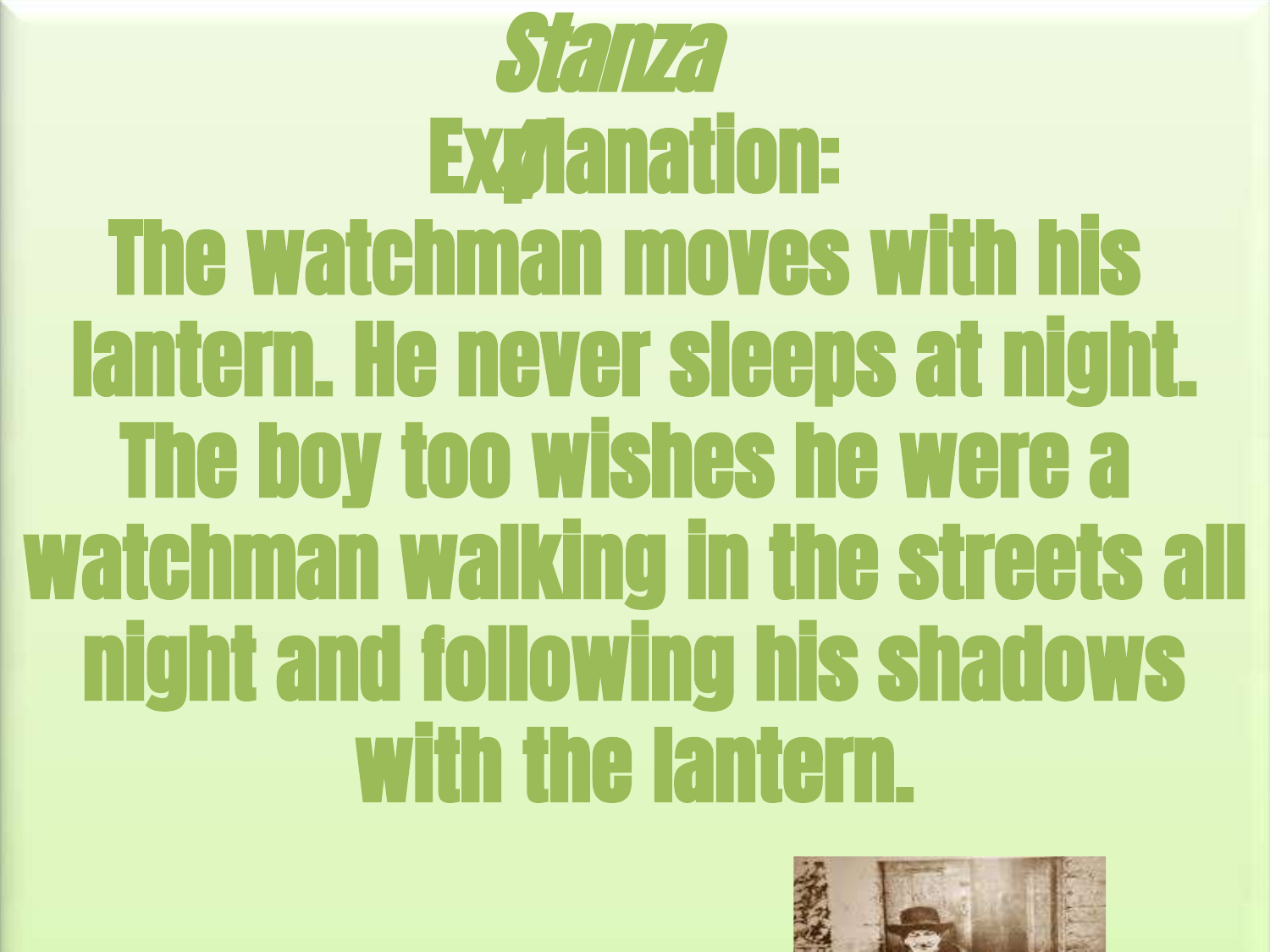

# Stanza 4
Explanation:
The watchman moves with his  lantern. He never sleeps at night.
The boy too wishes he were a  watchman walking in the streets all  night and following his shadows  with the lantern.